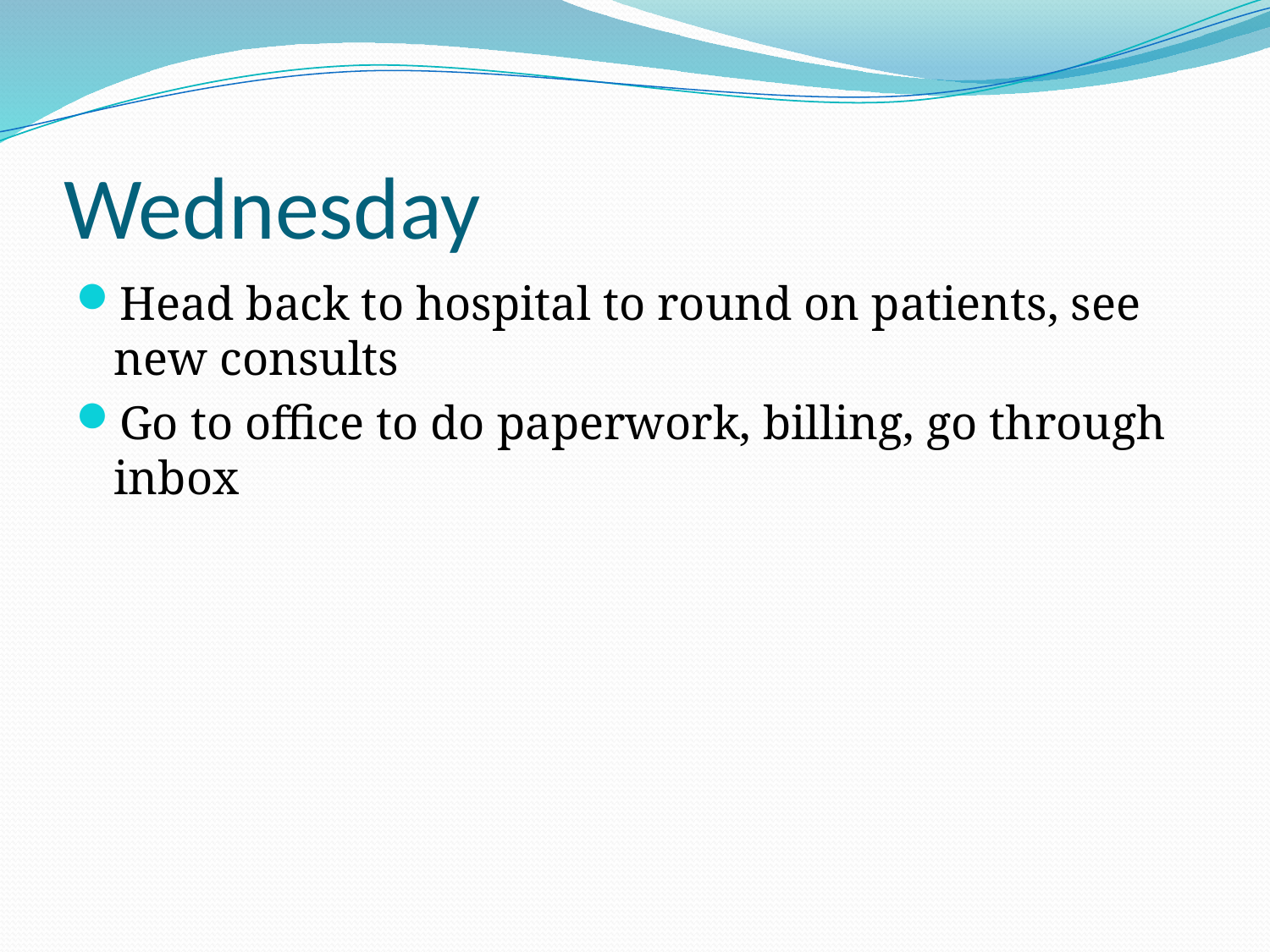

# Wednesday
Head back to hospital to round on patients, see new consults
Go to office to do paperwork, billing, go through inbox